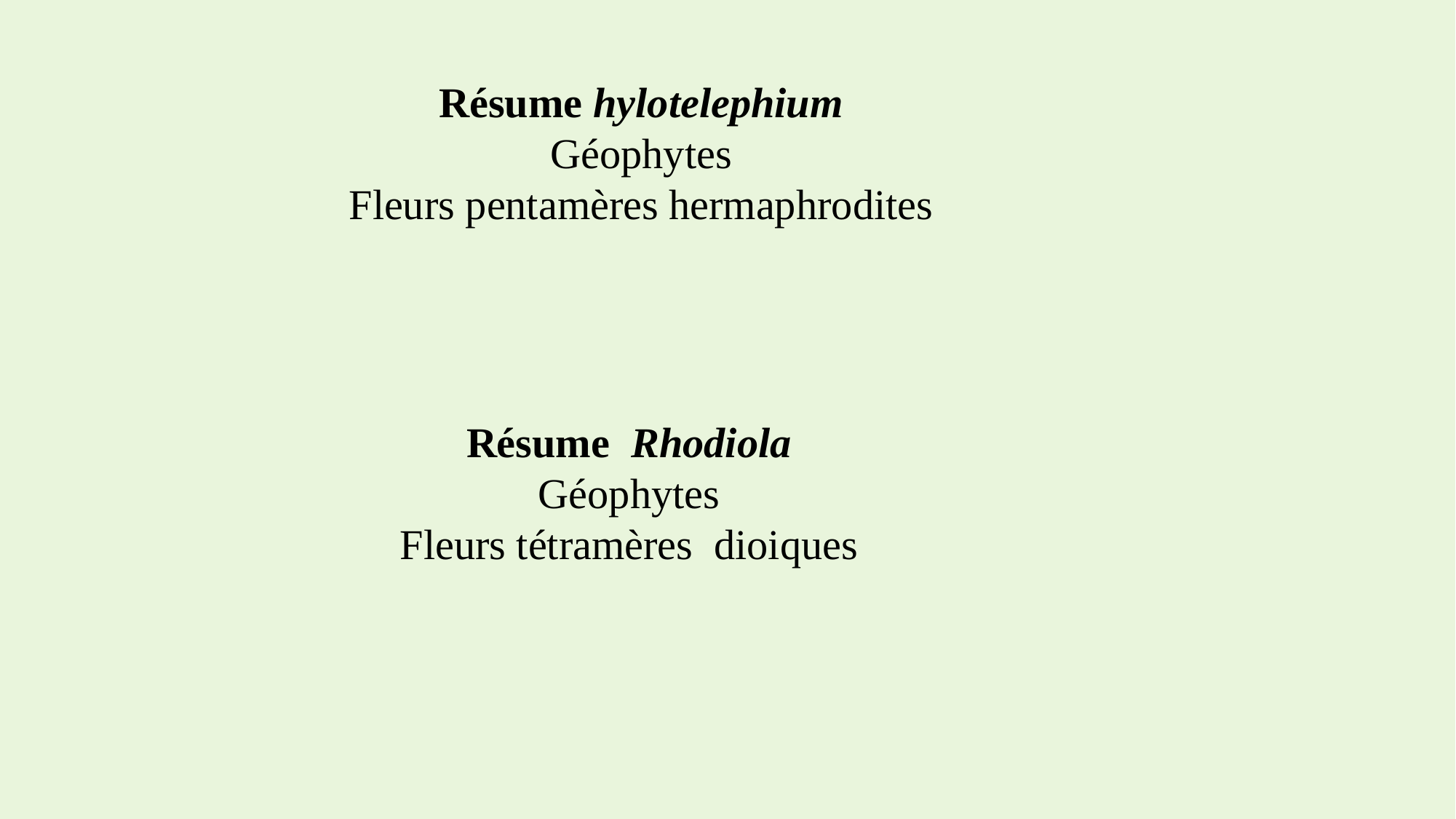

Résume hylotelephium
Géophytes
Fleurs pentamères hermaphrodites
Résume  Rhodiola
Géophytes
Fleurs tétramères  dioiques